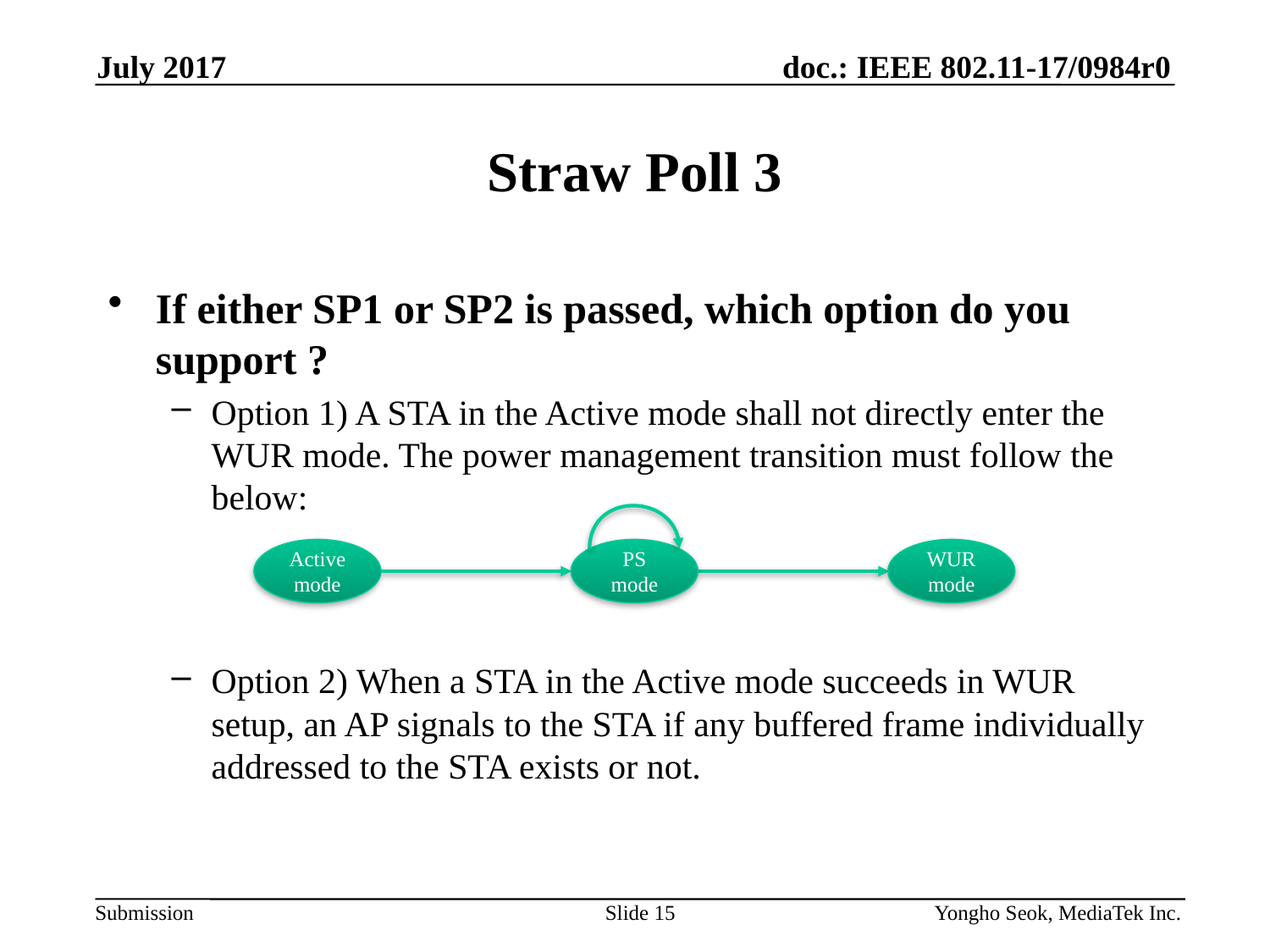

July 2017
# Straw Poll 3
If either SP1 or SP2 is passed, which option do you support ?
Option 1) A STA in the Active mode shall not directly enter the WUR mode. The power management transition must follow the below:

Option 2) When a STA in the Active mode succeeds in WUR setup, an AP signals to the STA if any buffered frame individually addressed to the STA exists or not.

Active
mode
PS
mode
WURmode
Slide 15
Yongho Seok, MediaTek Inc.